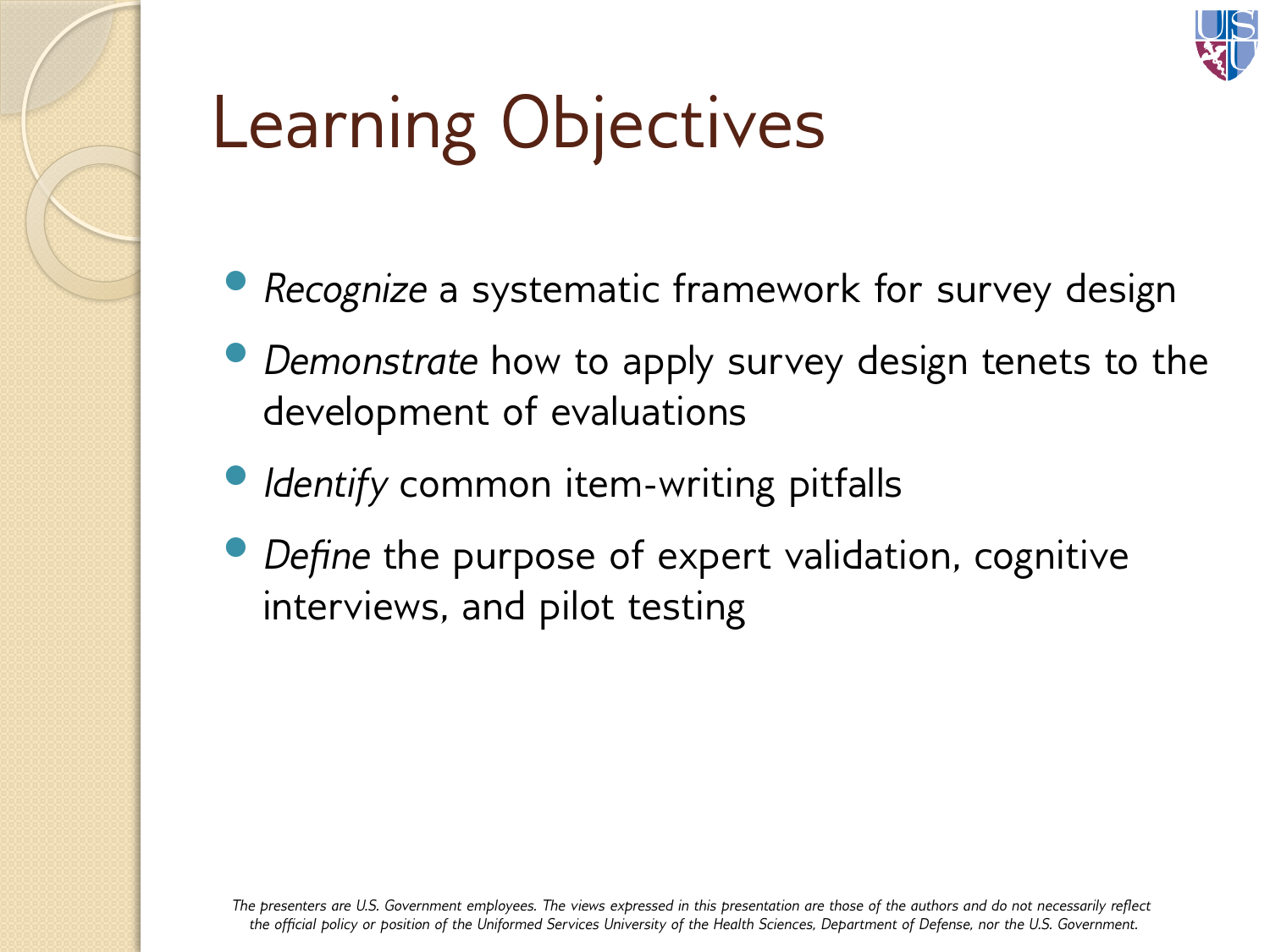

# Learning Objectives
Recognize a systematic framework for survey design
Demonstrate how to apply survey design tenets to the development of evaluations
Identify common item-writing pitfalls
Define the purpose of expert validation, cognitive interviews, and pilot testing

The presenters are U.S. Government employees. The views expressed in this presentation are those of the authors and do not necessarily reflect
the official policy or position of the Uniformed Services University of the Health Sciences, Department of Defense, nor the U.S. Government.